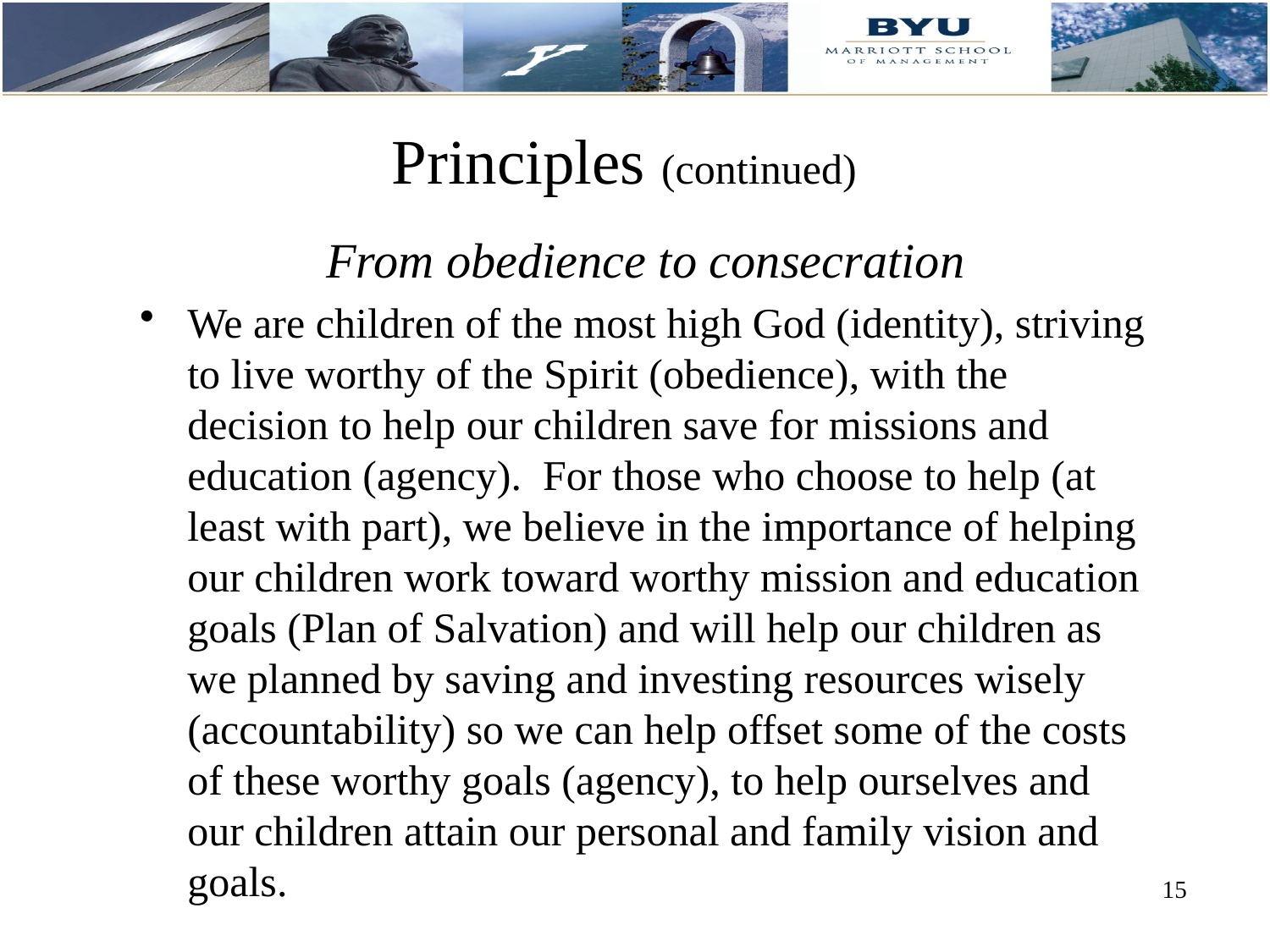

# Principles (continued)
From obedience to consecration
We are children of the most high God (identity), striving to live worthy of the Spirit (obedience), with the decision to help our children save for missions and education (agency).  For those who choose to help (at least with part), we believe in the importance of helping our children work toward worthy mission and education goals (Plan of Salvation) and will help our children as we planned by saving and investing resources wisely (accountability) so we can help offset some of the costs of these worthy goals (agency), to help ourselves and our children attain our personal and family vision and goals.